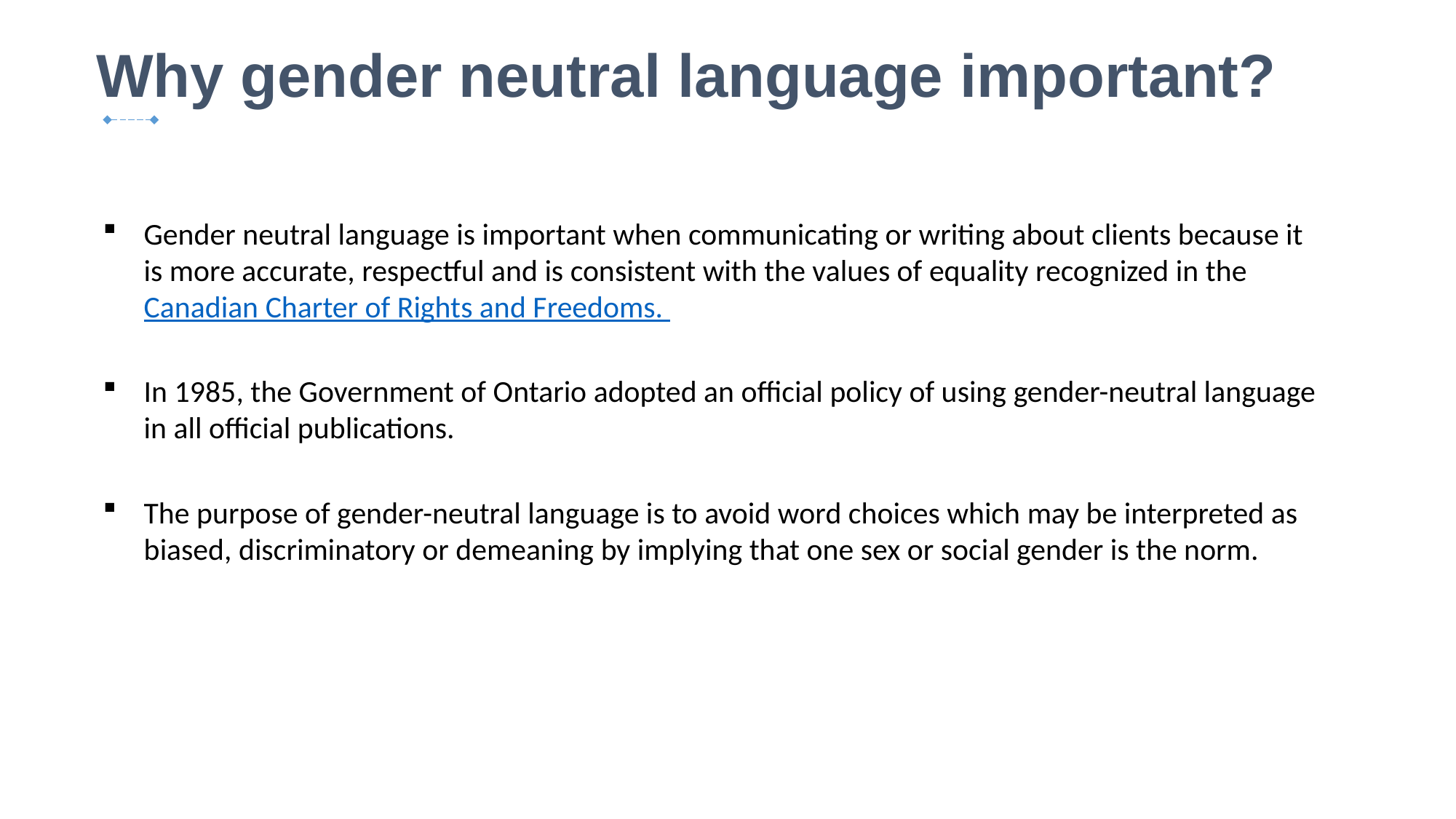

Why gender neutral language important?

Gender neutral language is important when communicating or writing about clients because it is more accurate, respectful and is consistent with the values of equality recognized in the Canadian Charter of Rights and Freedoms.

In 1985, the Government of Ontario adopted an official policy of using gender-neutral language in all official publications.

The purpose of gender-neutral language is to avoid word choices which may be interpreted as biased, discriminatory or demeaning by implying that one sex or social gender is the norm.